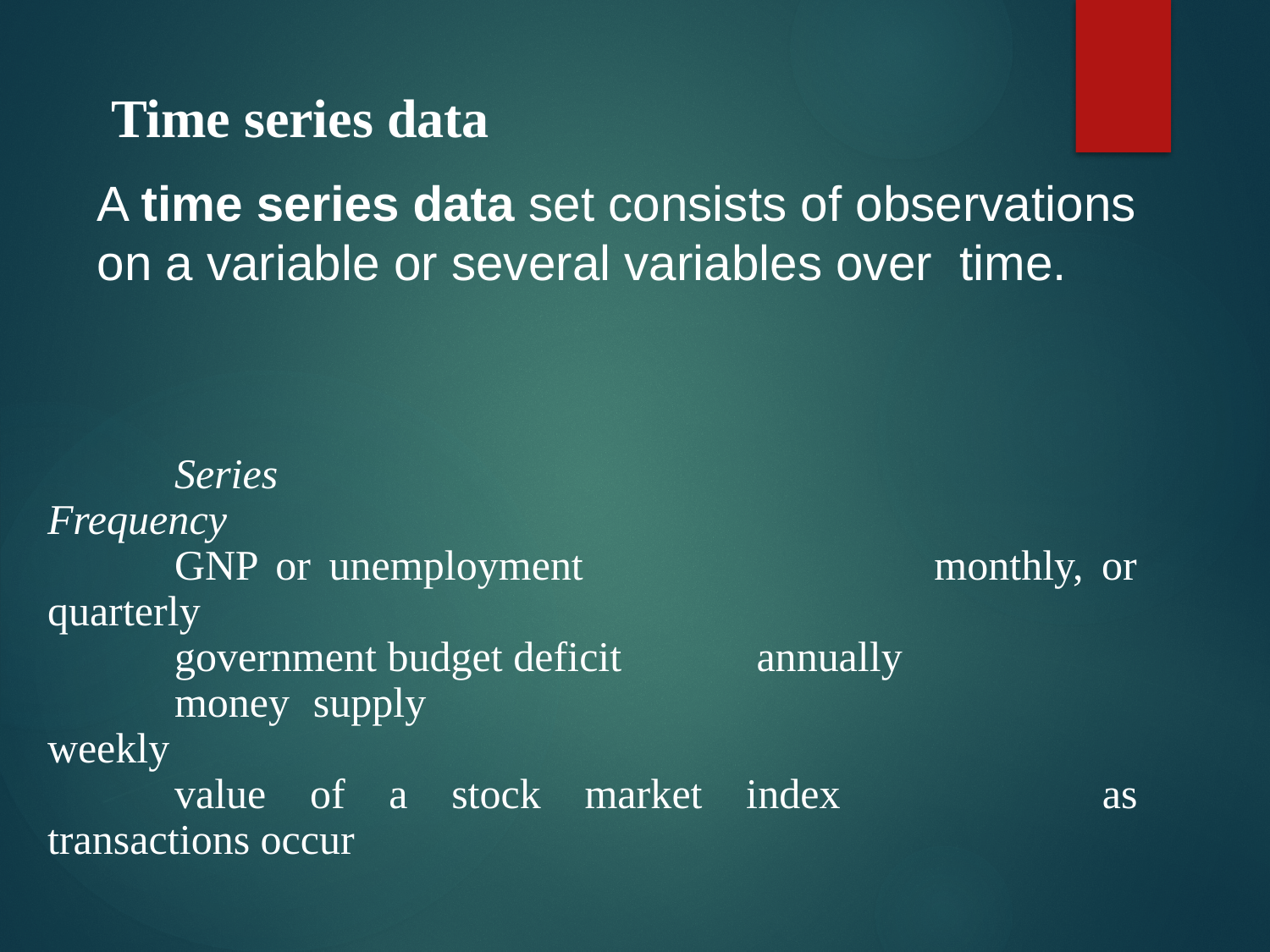

# Time series data
A time series data set consists of observations on a variable or several variables over  time.
	Series					                   Frequency
	GNP or unemployment	             monthly, or quarterly
	government budget deficit	       annually
	money supply					         weekly
	value of a stock market index			as transactions occur